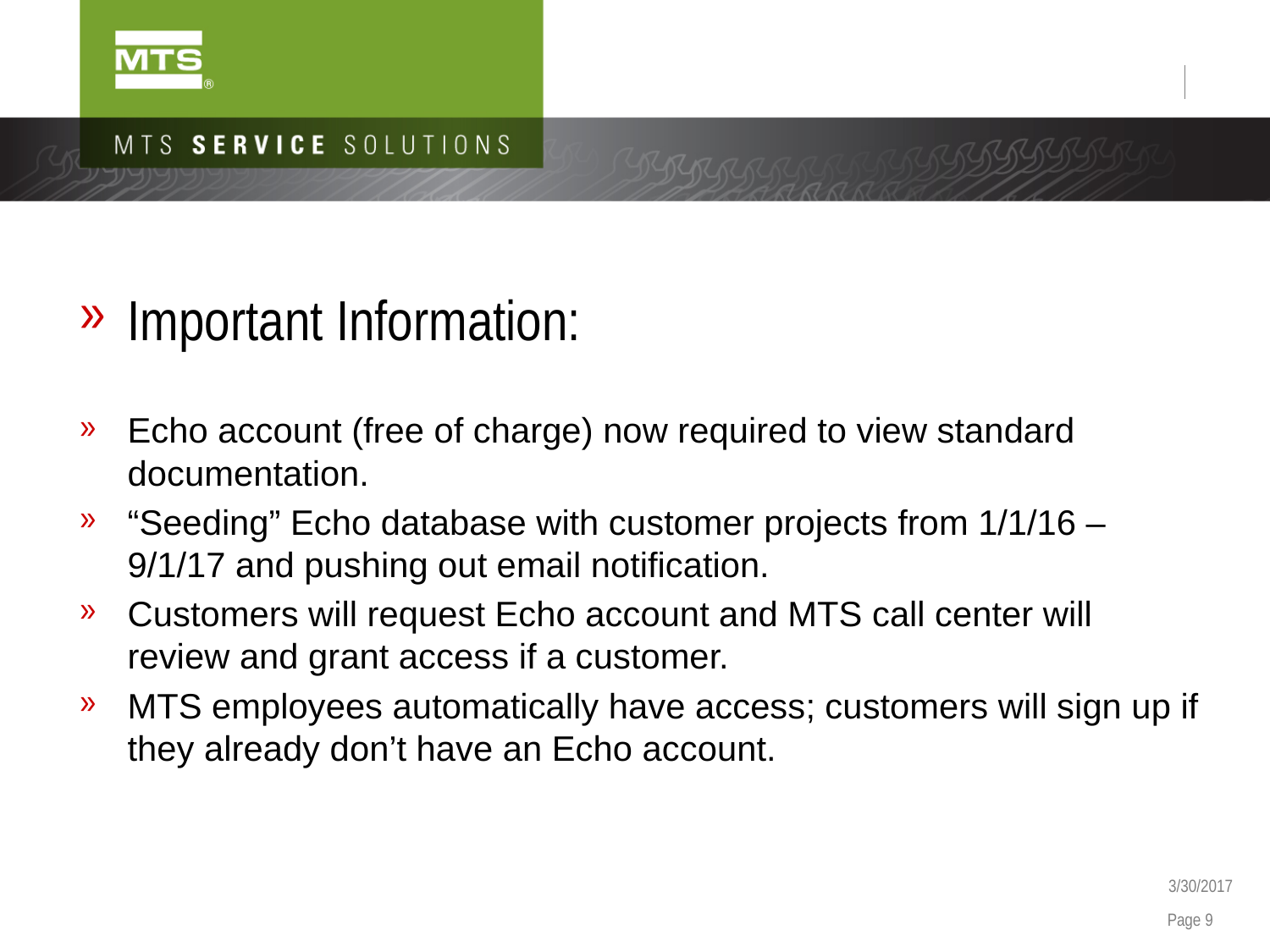

Important Information:

Echo account (free of charge) now required to view standard documentation.
“Seeding” Echo database with customer projects from 1/1/16 – 9/1/17 and pushing out email notification.
Customers will request Echo account and MTS call center will review and grant access if a customer.
MTS employees automatically have access; customers will sign up if they already don’t have an Echo account.
3/30/2017
Page 9